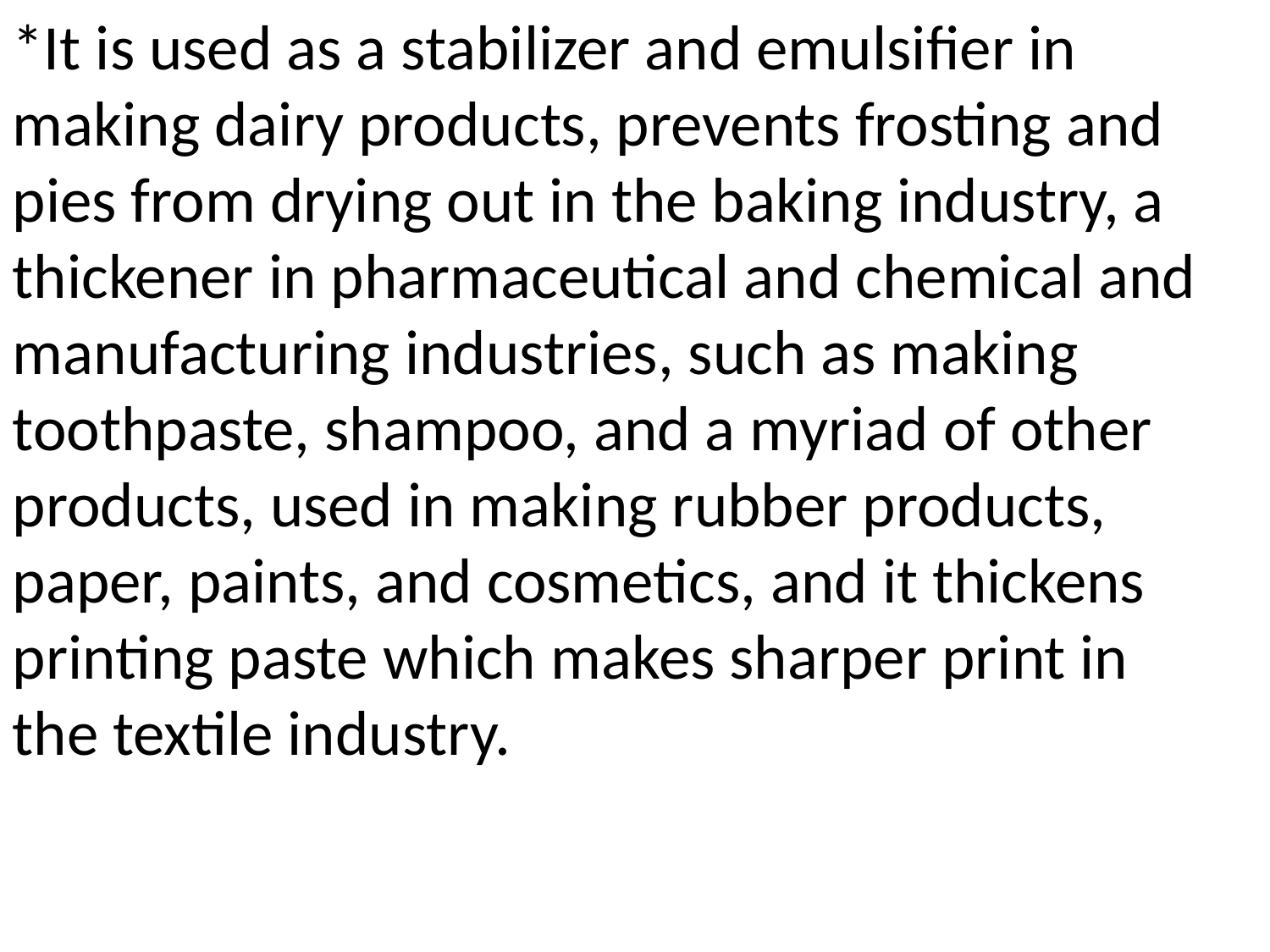

*It is used as a stabilizer and emulsifier in making dairy products, prevents frosting and pies from drying out in the baking industry, a thickener in pharmaceutical and chemical and manufacturing industries, such as making toothpaste, shampoo, and a myriad of other products, used in making rubber products, paper, paints, and cosmetics, and it thickens printing paste which makes sharper print in the textile industry.